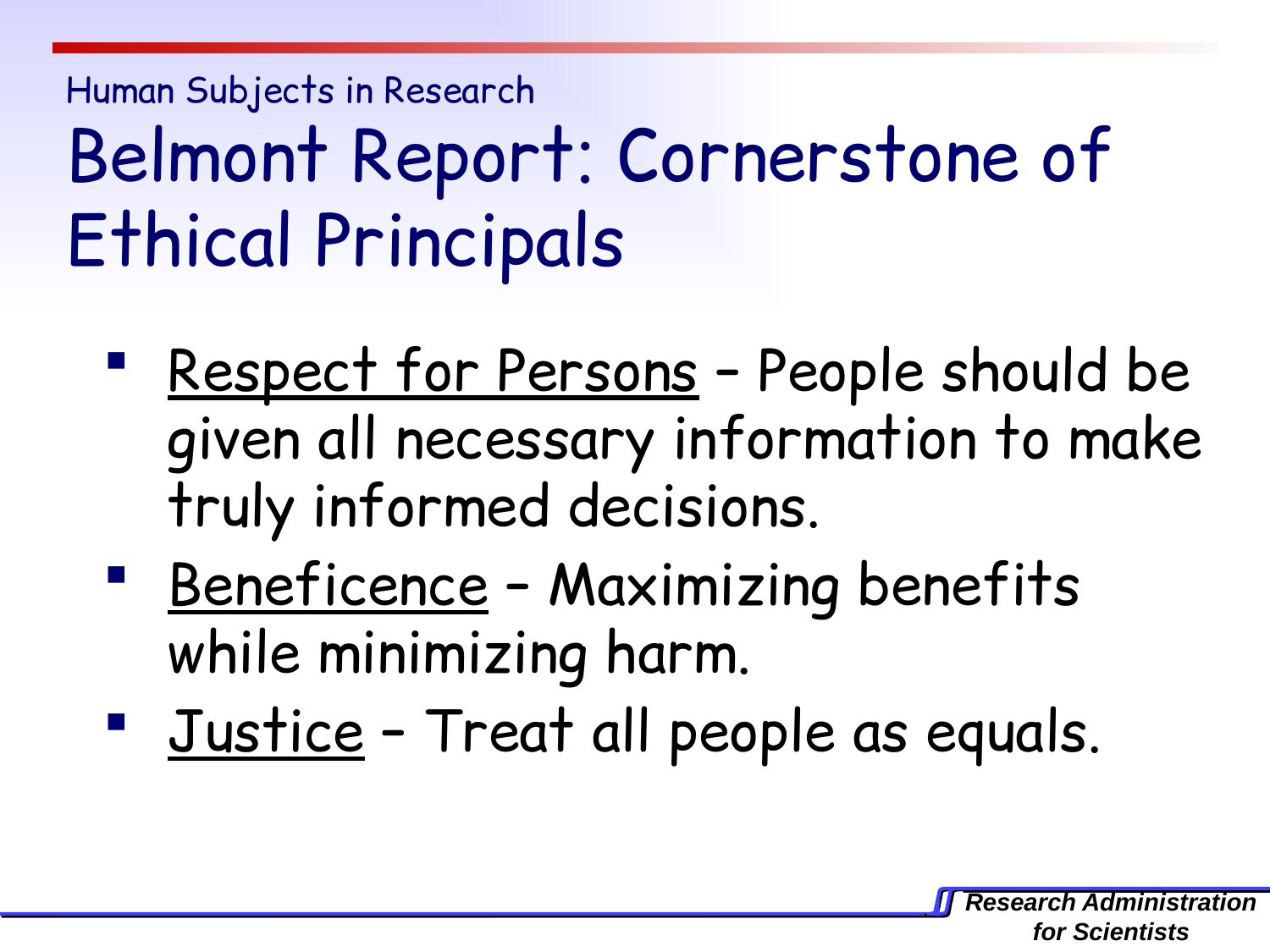

# Human Subjects in Research Belmont Report: Cornerstone of Ethical Principals
Respect for Persons – People should be given all necessary information to make truly informed decisions.
Beneficence – Maximizing benefits while minimizing harm.
Justice – Treat all people as equals.